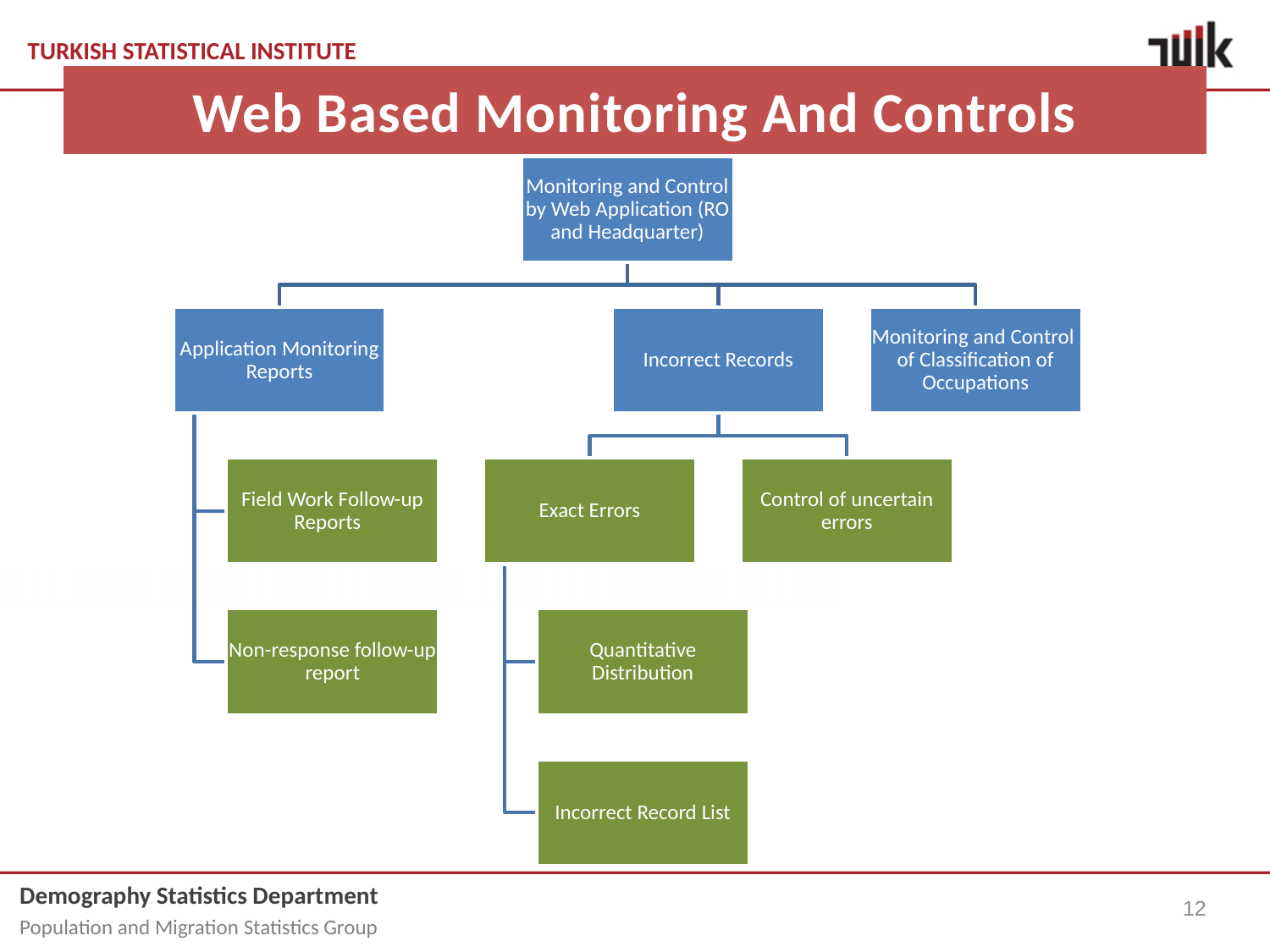

# Web Based Monitoring And Controls
Monitoring and Control by Web Application (RO and Headquarter)
Application Monitoring Reports
Field Work Follow-up Reports
Non-response follow-up report
Incorrect Records
Exact Errors
Quantitative Distribution
Incorrect Record List
Control of uncertain errors
Monitoring and Control  of Classification of Occupations
12